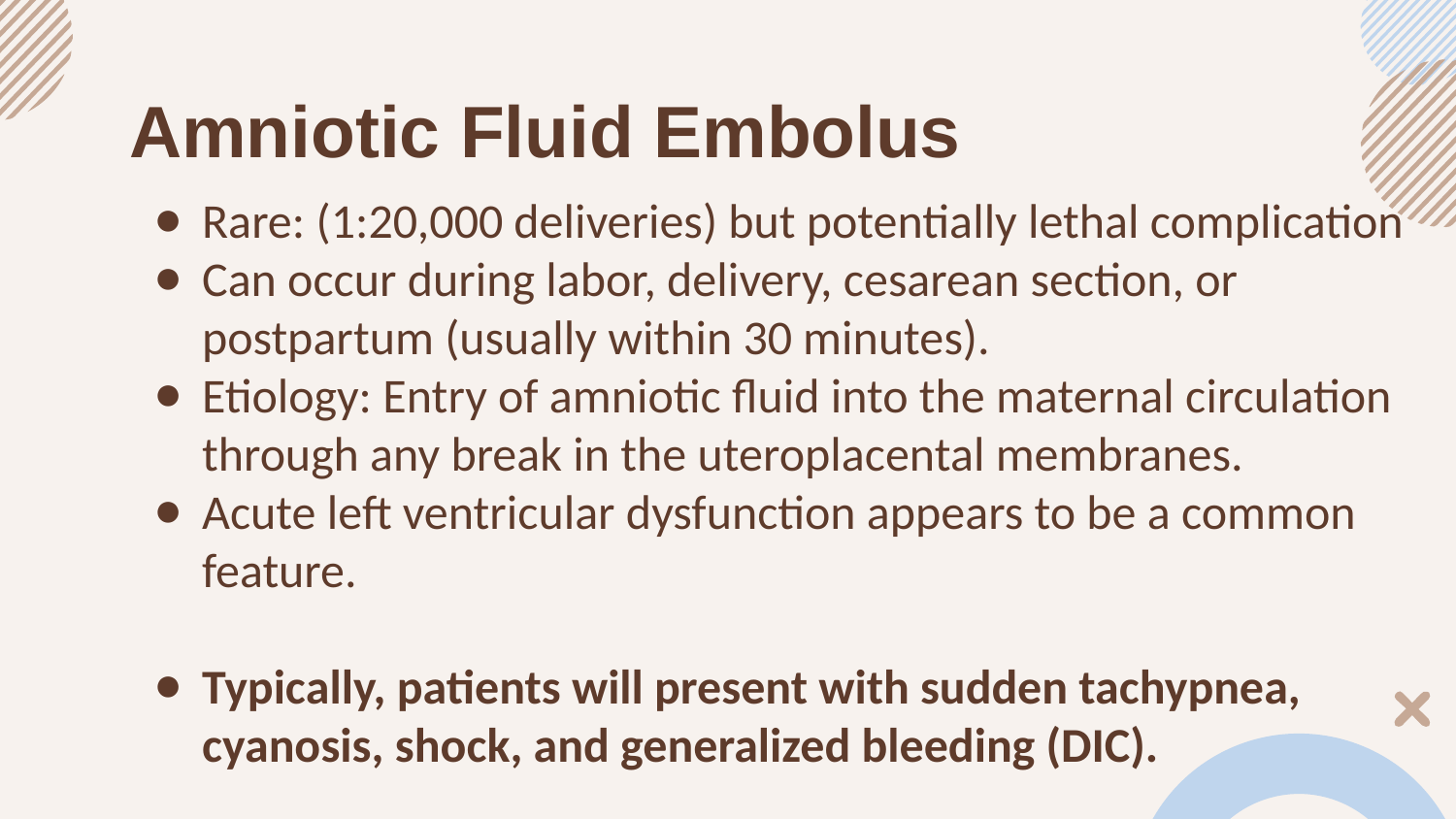

# Amniotic Fluid Embolus
Rare: (1:20,000 deliveries) but potentially lethal complication
Can occur during labor, delivery, cesarean section, or postpartum (usually within 30 minutes).
Etiology: Entry of amniotic fluid into the maternal circulation through any break in the uteroplacental membranes.
Acute left ventricular dysfunction appears to be a common feature.

Typically, patients will present with sudden tachypnea, cyanosis, shock, and generalized bleeding (DIC).